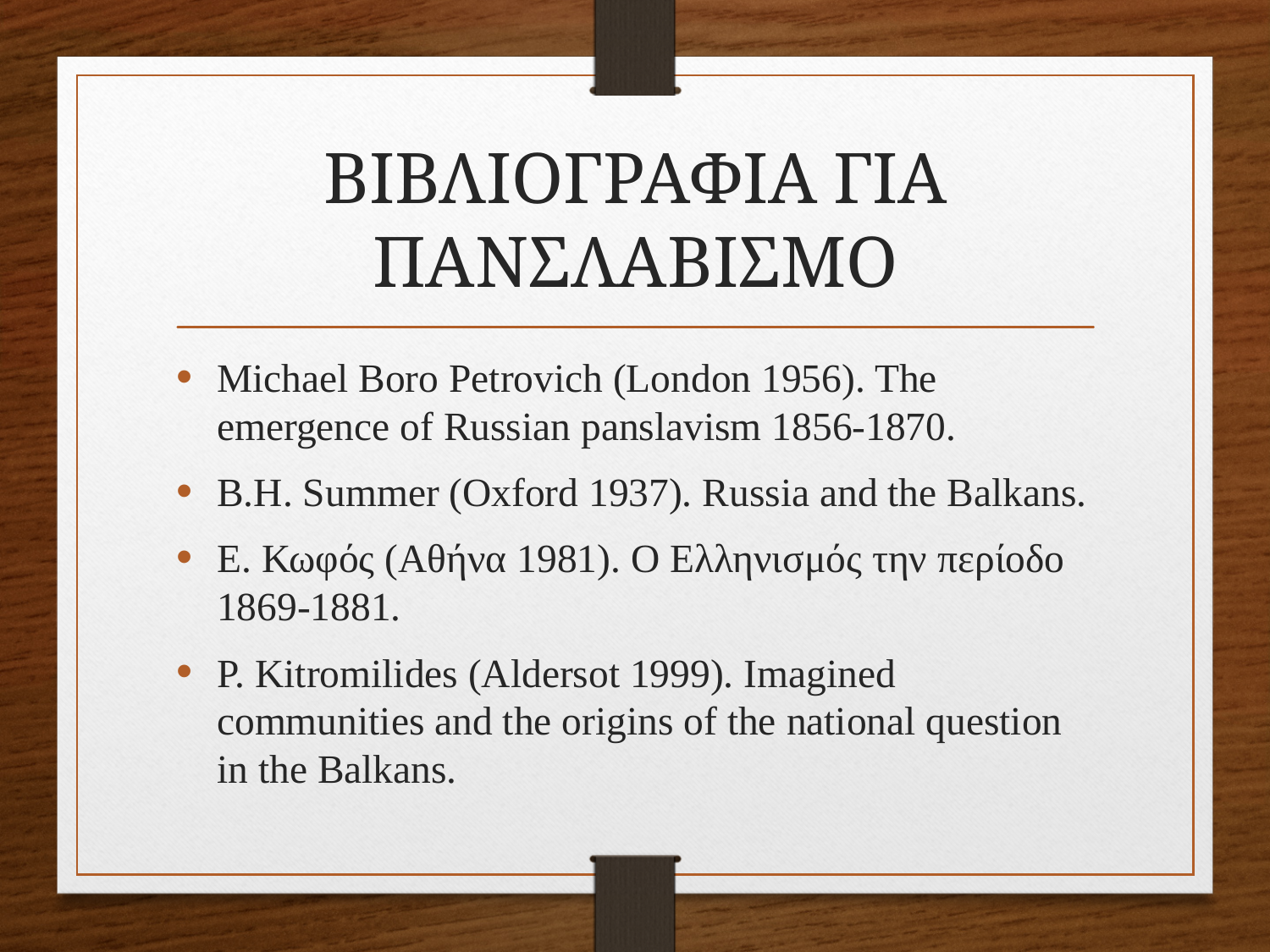

# ΒΙΒΛΙΟΓΡΑΦΙΑ ΓΙΑ ΠΑΝΣΛΑΒΙΣΜΟ
Michael Boro Petrovich (London 1956). The emergence of Russian panslavism 1856-1870.
B.H. Summer (Oxford 1937). Russia and the Balkans.
Ε. Κωφός (Αθήνα 1981). Ο Ελληνισμός την περίοδο 1869-1881.
P. Kitromilides (Aldersot 1999). Imagined communities and the origins of the national question in the Balkans.